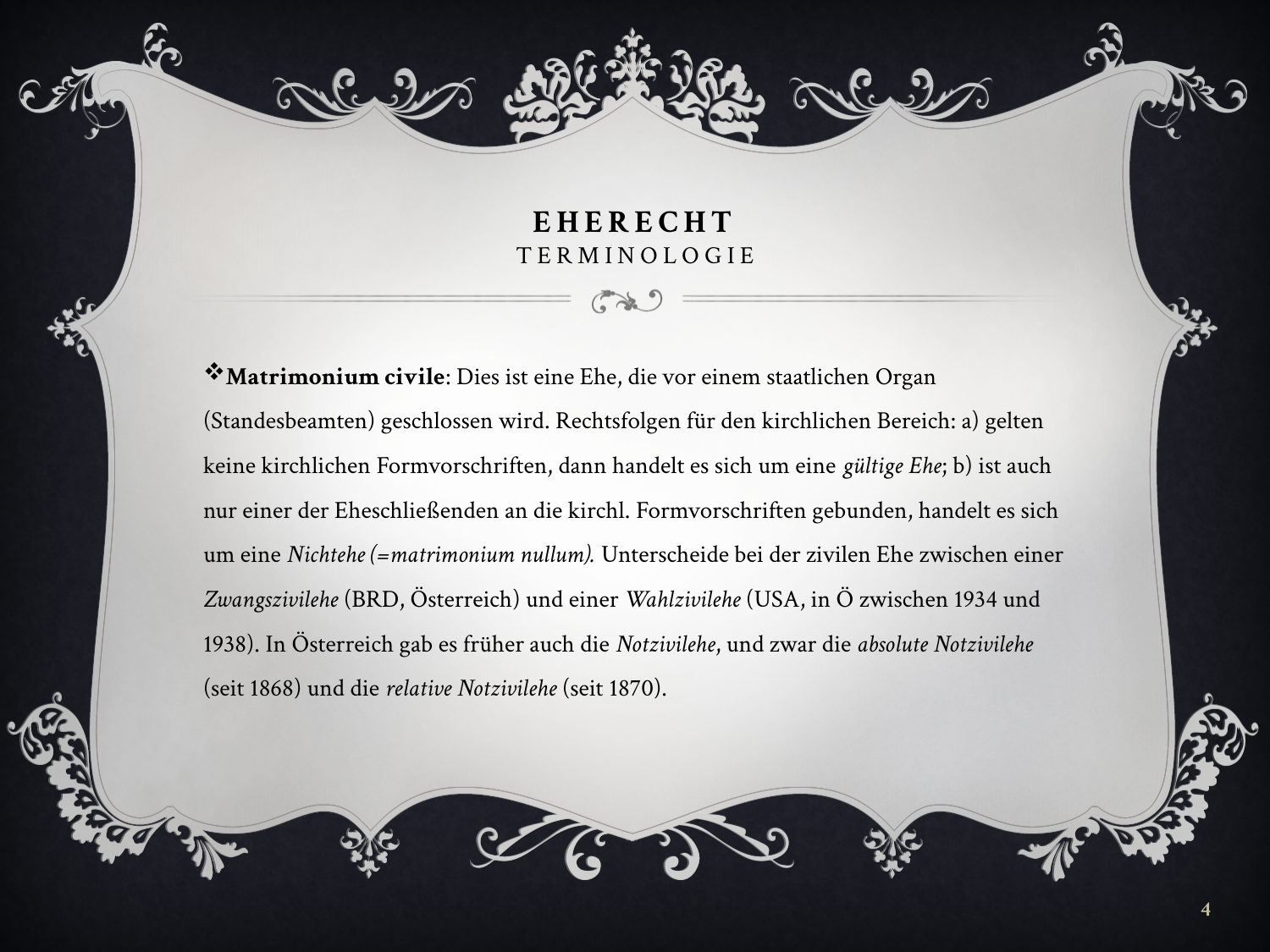

# EHERECHT Terminologie
Matrimonium civile: Dies ist eine Ehe, die vor einem staatlichen Organ (Standesbeamten) geschlossen wird. Rechtsfolgen für den kirchlichen Bereich: a) gelten keine kirchlichen Formvorschriften, dann handelt es sich um eine gültige Ehe; b) ist auch nur einer der Eheschließenden an die kirchl. Formvorschriften gebunden, handelt es sich um eine Nichtehe (=matrimonium nullum). Unterscheide bei der zivilen Ehe zwischen einer Zwangszivilehe (BRD, Österreich) und einer Wahlzivilehe (USA, in Ö zwischen 1934 und 1938). In Österreich gab es früher auch die Notzivilehe, und zwar die absolute Notzivilehe (seit 1868) und die relative Notzivilehe (seit 1870).
4